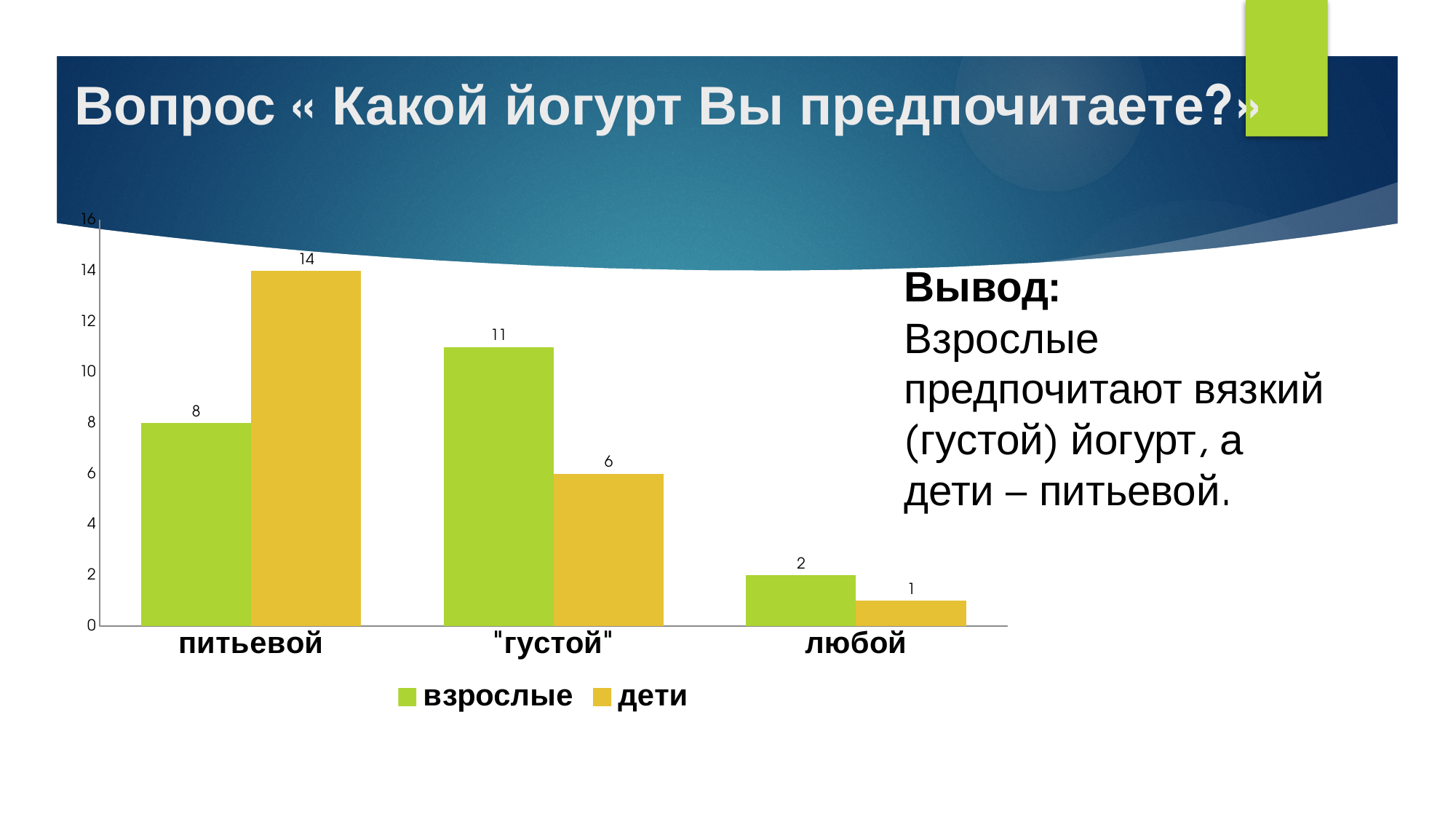

# Вопрос « Какой йогурт Вы предпочитаете?»

### Chart

| Category | взрослые | дети |
|---|---|---|
| питьевой | 8.0 | 14.0 |
| "густой" | 11.0 | 6.0 |
| любой | 2.0 | 1.0 |
Вывод:
Взрослые предпочитают вязкий (густой) йогурт, а дети – питьевой.